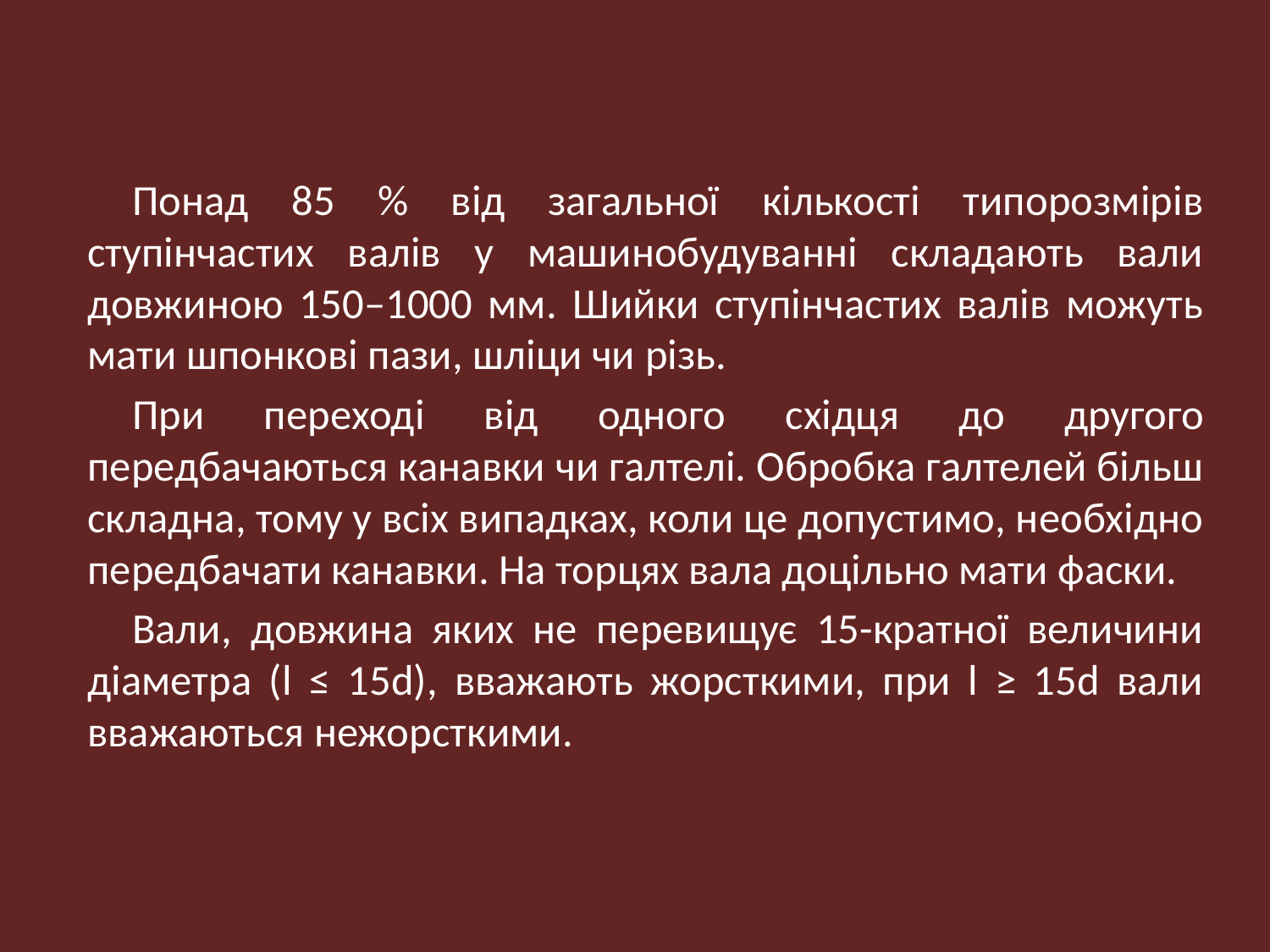

Понад 85 % від загальної кількості типорозмірів ступінчастих валів у машинобудуванні складають вали довжиною 150–1000 мм. Шийки ступінчастих валів можуть мати шпонкові пази, шліци чи різь.
При переході від одного східця до другого передбачаються канавки чи галтелі. Обробка галтелей більш складна, тому у всіх випадках, коли це допустимо, необхідно передбачати канавки. На торцях вала доцільно мати фаски.
Вали, довжина яких не перевищує 15-кратної величини діаметра (l ≤ 15d), вважають жорсткими, при l ≥ 15d вали вважаються нежорсткими.